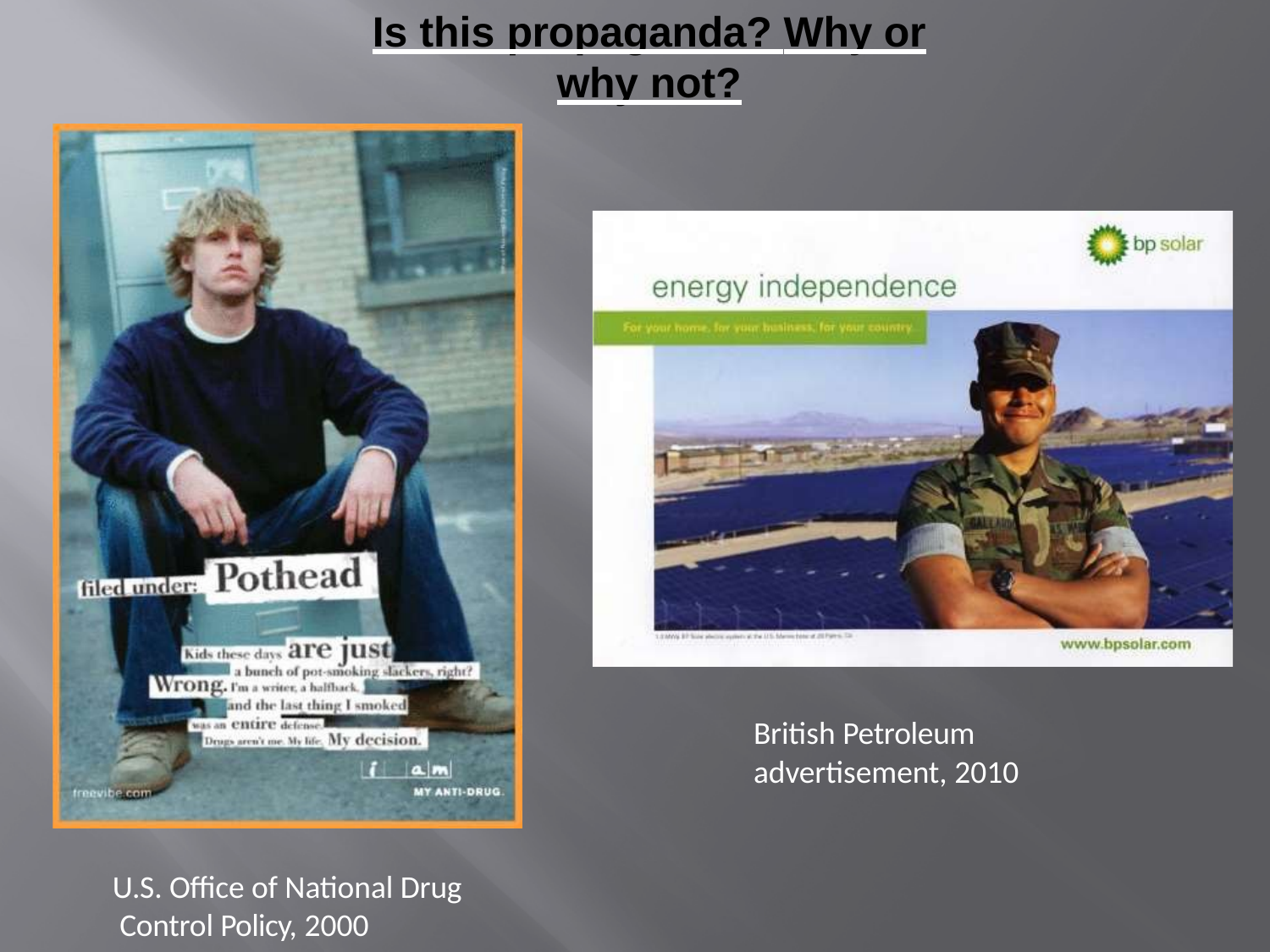

# Is this propaganda? Why or why not?

British Petroleum
advertisement, 2010
U.S. Office of National Drug  Control Policy, 2000